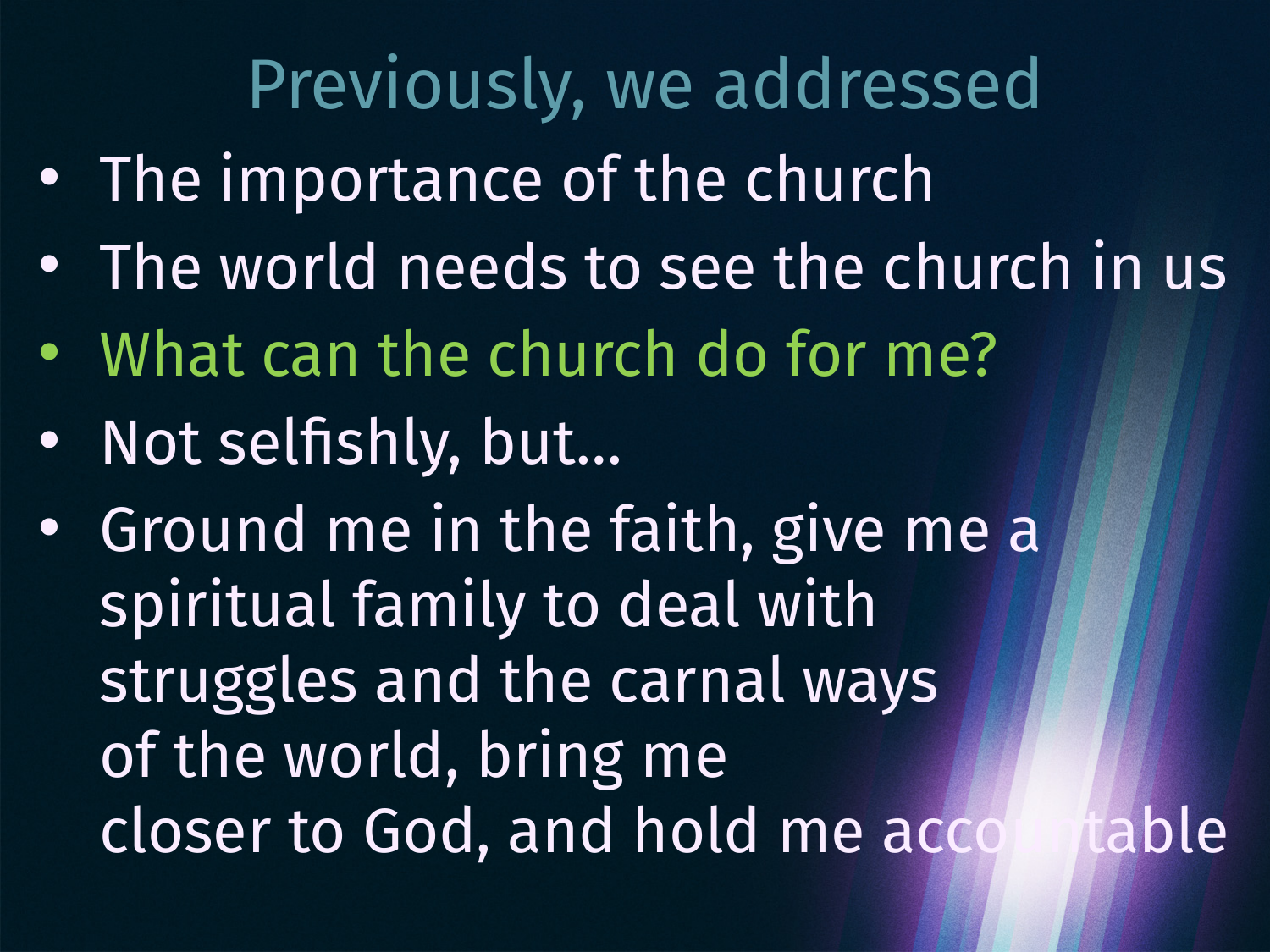

# Previously, we addressed
The importance of the church
The world needs to see the church in us
What can the church do for me?
Not selfishly, but…
Ground me in the faith, give me a spiritual family to deal with
struggles and the carnal ways
of the world, bring me
closer to God, and hold me accountable